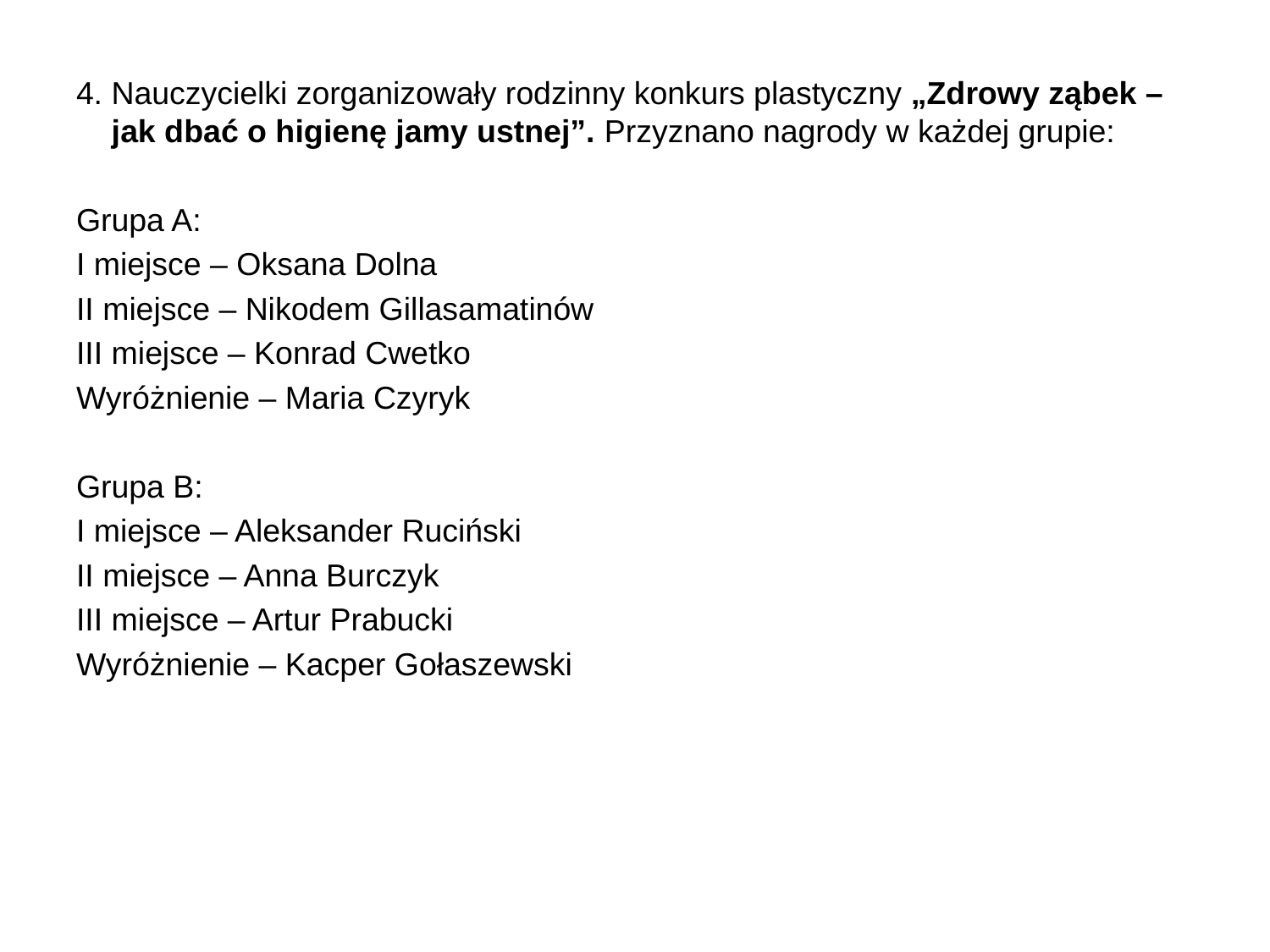

4. Nauczycielki zorganizowały rodzinny konkurs plastyczny „Zdrowy ząbek –
    jak dbać o higienę jamy ustnej”. Przyznano nagrody w każdej grupie:

Grupa A:
I miejsce – Oksana Dolna
II miejsce – Nikodem Gillasamatinów
III miejsce – Konrad Cwetko
Wyróżnienie – Maria Czyryk

Grupa B:
I miejsce – Aleksander Ruciński
II miejsce – Anna Burczyk
III miejsce – Artur Prabucki
Wyróżnienie – Kacper Gołaszewski